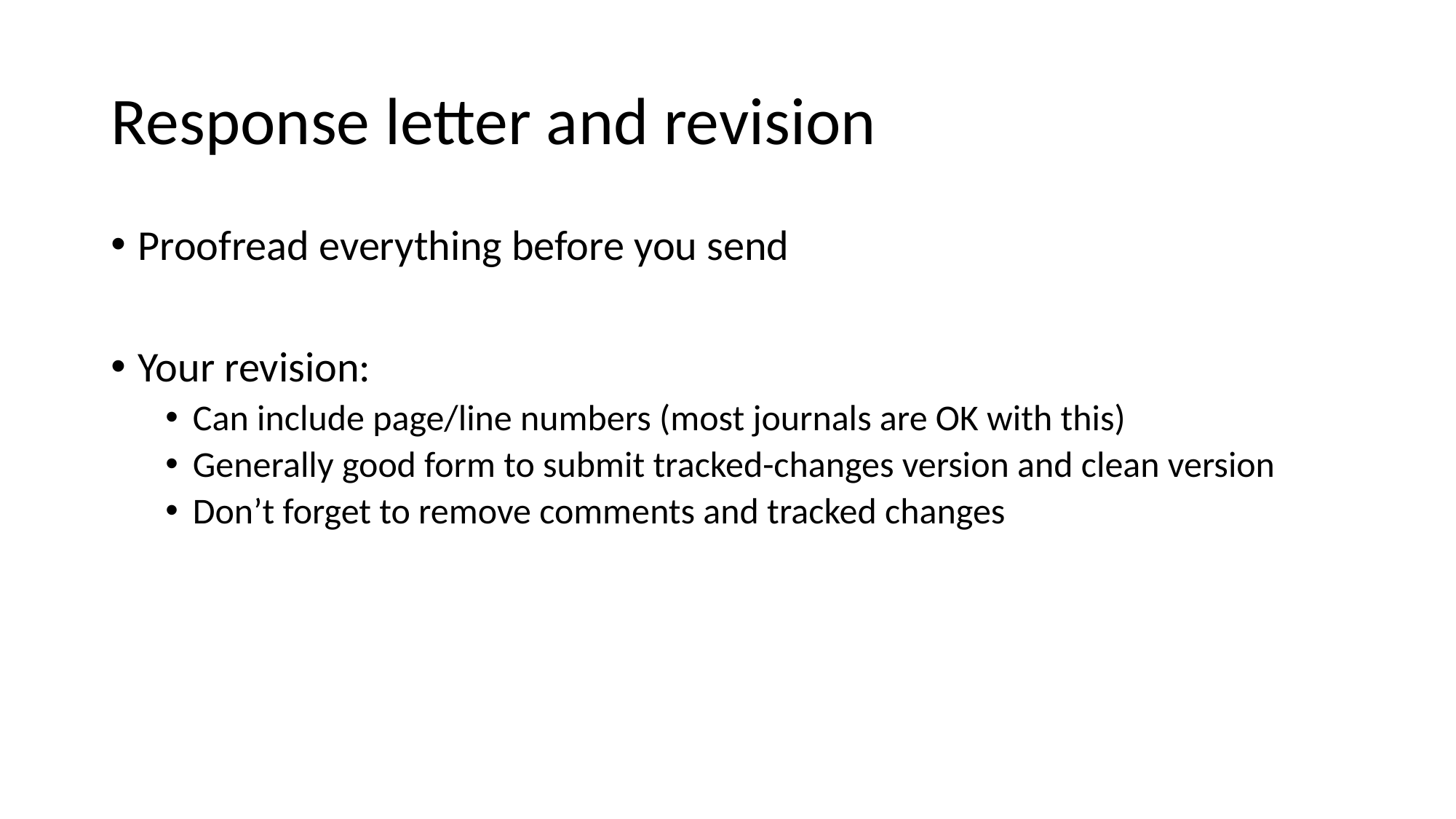

# Response letter and revision
Proofread everything before you send

Your revision:
Can include page/line numbers (most journals are OK with this)
Generally good form to submit tracked-changes version and clean version
Don’t forget to remove comments and tracked changes